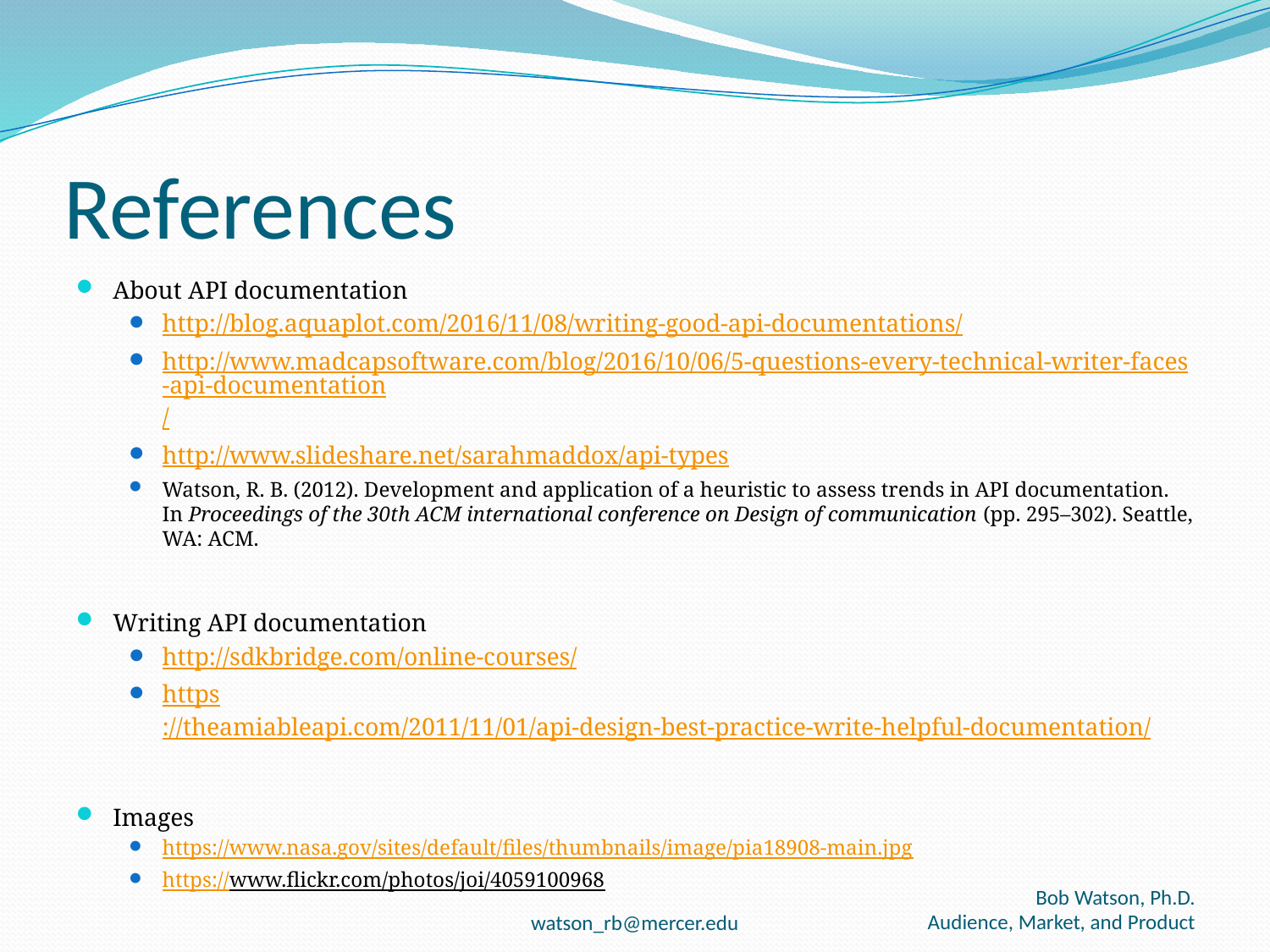

# References
About API documentation
http://blog.aquaplot.com/2016/11/08/writing-good-api-documentations/
http://www.madcapsoftware.com/blog/2016/10/06/5-questions-every-technical-writer-faces-api-documentation/
http://www.slideshare.net/sarahmaddox/api-types
Watson, R. B. (2012). Development and application of a heuristic to assess trends in API documentation. In Proceedings of the 30th ACM international conference on Design of communication (pp. 295–302). Seattle, WA: ACM.

Writing API documentation
http://sdkbridge.com/online-courses/
https://theamiableapi.com/2011/11/01/api-design-best-practice-write-helpful-documentation/

Images
https://www.nasa.gov/sites/default/files/thumbnails/image/pia18908-main.jpg
https://www.flickr.com/photos/joi/4059100968